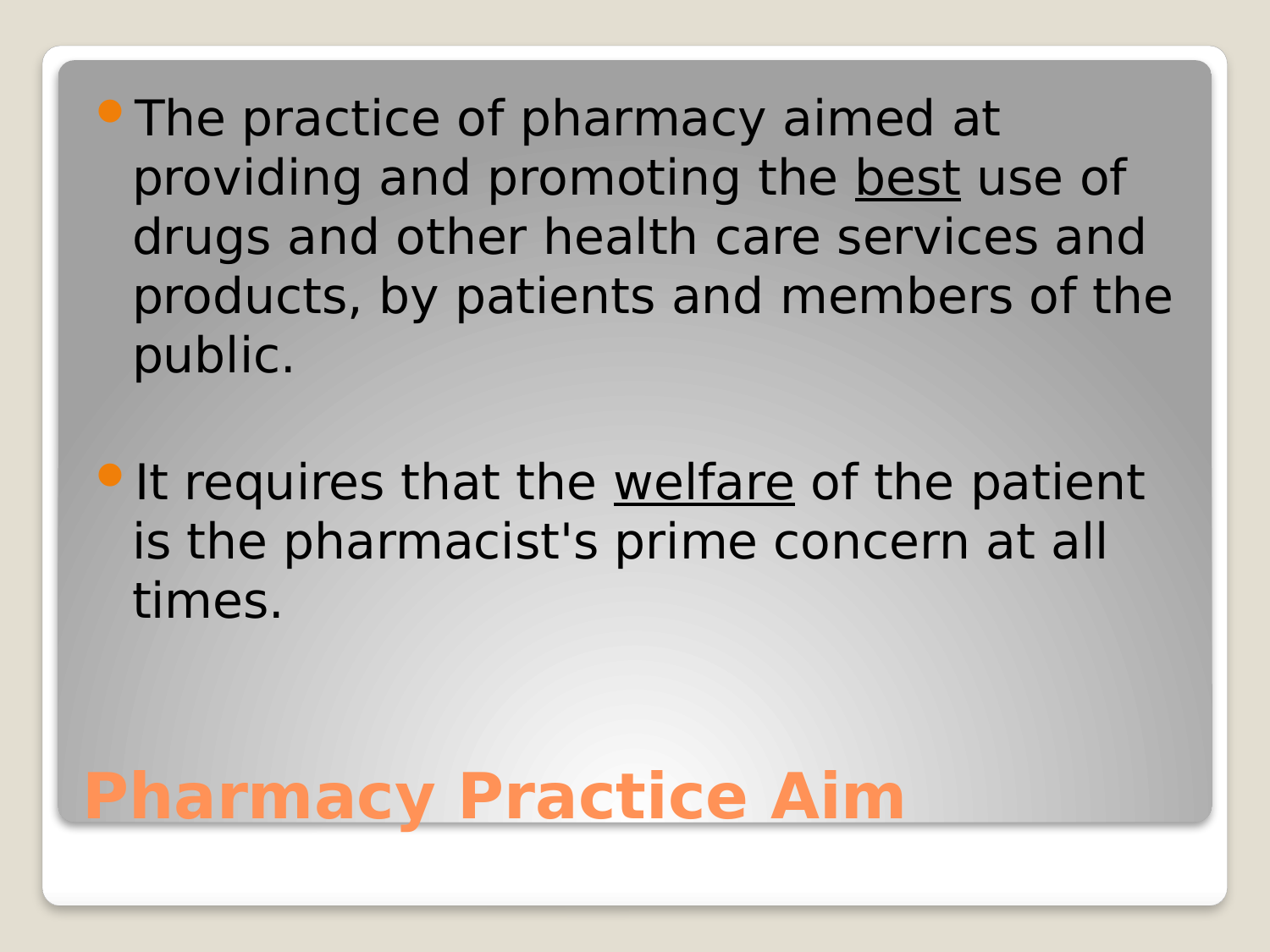

The practice of pharmacy aimed at providing and promoting the best use of drugs and other health care services and products, by patients and members of the public.

It requires that the welfare of the patient is the pharmacist's prime concern at all times.
# Pharmacy Practice Aim